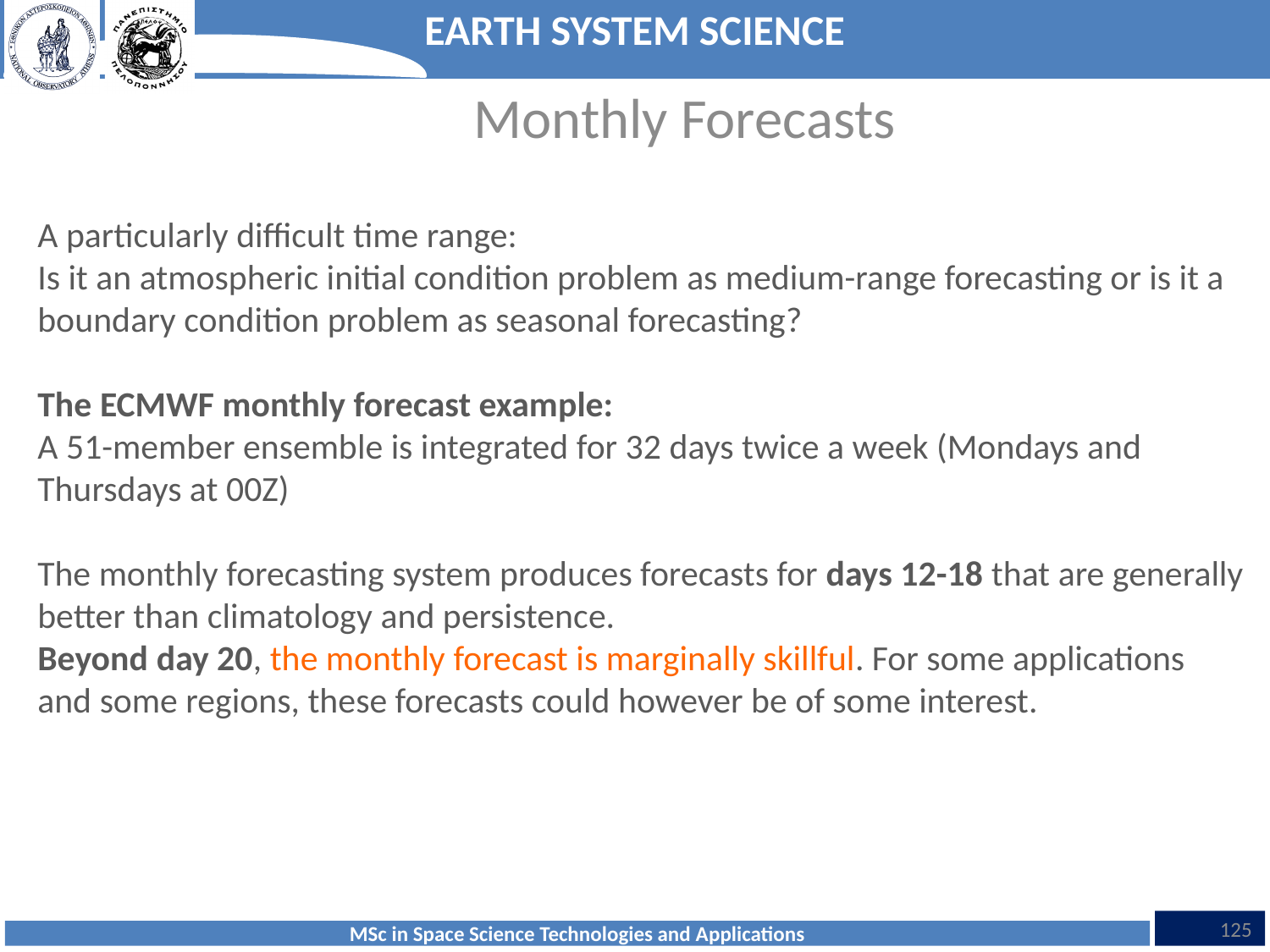

Monthly Forecasts
A particularly difficult time range:
Is it an atmospheric initial condition problem as medium-range forecasting or is it a boundary condition problem as seasonal forecasting?

The ECMWF monthly forecast example:
A 51-member ensemble is integrated for 32 days twice a week (Mondays and
Thursdays at 00Z)

The monthly forecasting system produces forecasts for days 12-18 that are generally better than climatology and persistence.
Beyond day 20, the monthly forecast is marginally skillful. For some applications
and some regions, these forecasts could however be of some interest.